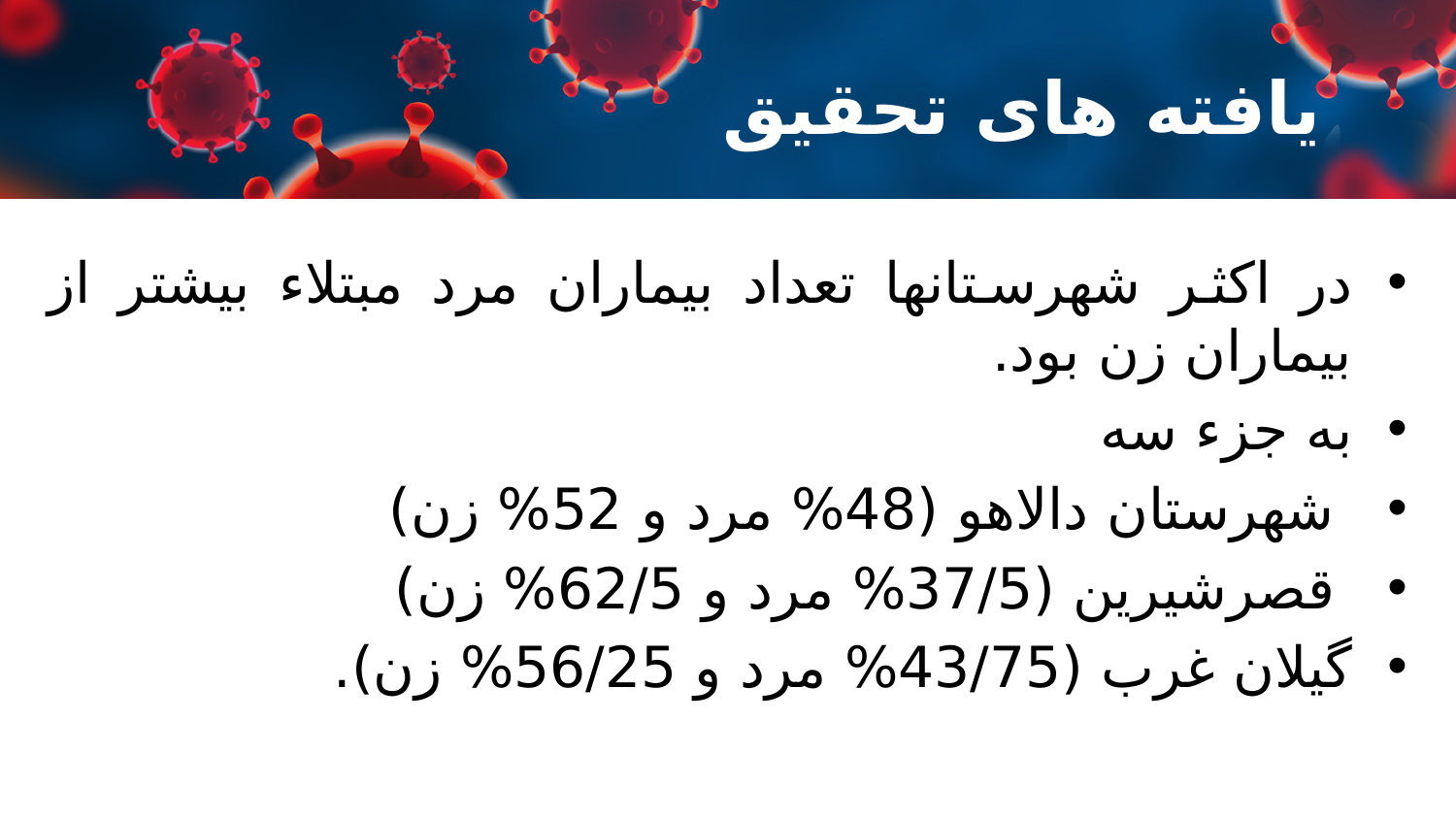

# یافته های تحقیق
در اکثر شهرستانها تعداد بیماران مرد مبتلاء بیشتر از بیماران زن بود.
به جزء سه
 شهرستان دالاهو (48% مرد و 52% زن)
 قصرشیرین (37/5% مرد و 62/5% زن)
گیلان غرب (43/75% مرد و 56/25% زن).